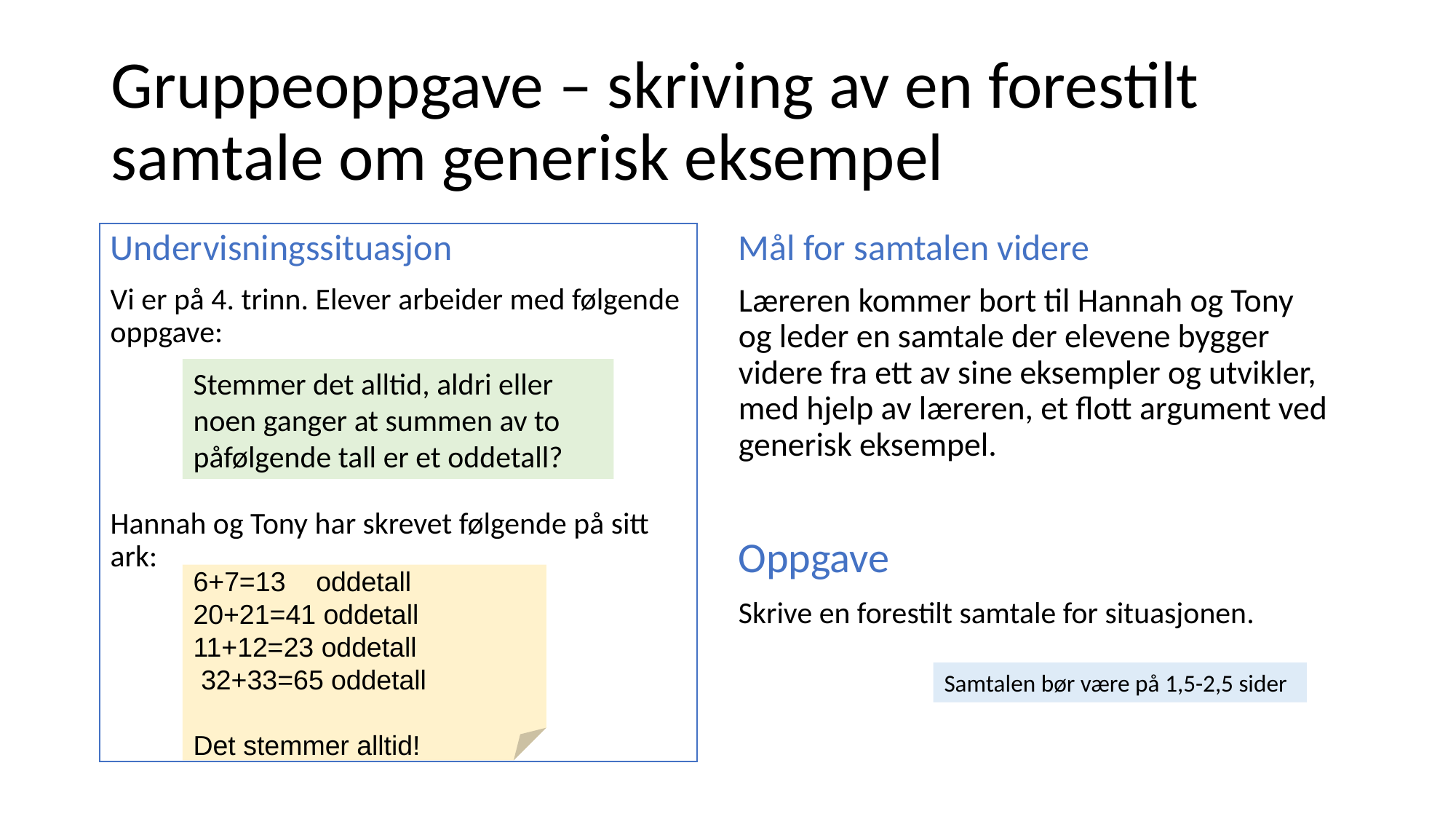

# Gruppeoppgave – skriving av en forestilt samtale om generisk eksempel
Undervisningssituasjon
Vi er på 4. trinn. Elever arbeider med følgende oppgave:

Hannah og Tony har skrevet følgende på sitt ark:

Mål for samtalen videre
Læreren kommer bort til Hannah og Tony og leder en samtale der elevene bygger videre fra ett av sine eksempler og utvikler, med hjelp av læreren, et flott argument ved generisk eksempel.

Oppgave
Skrive en forestilt samtale for situasjonen.

Stemmer det alltid, aldri eller noen ganger at summen av to påfølgende tall er et oddetall?

6+7=13    oddetall
20+21=41 oddetall
11+12=23 oddetall
 32+33=65 oddetall

Det stemmer alltid!
Samtalen bør være på 1,5-2,5 sider